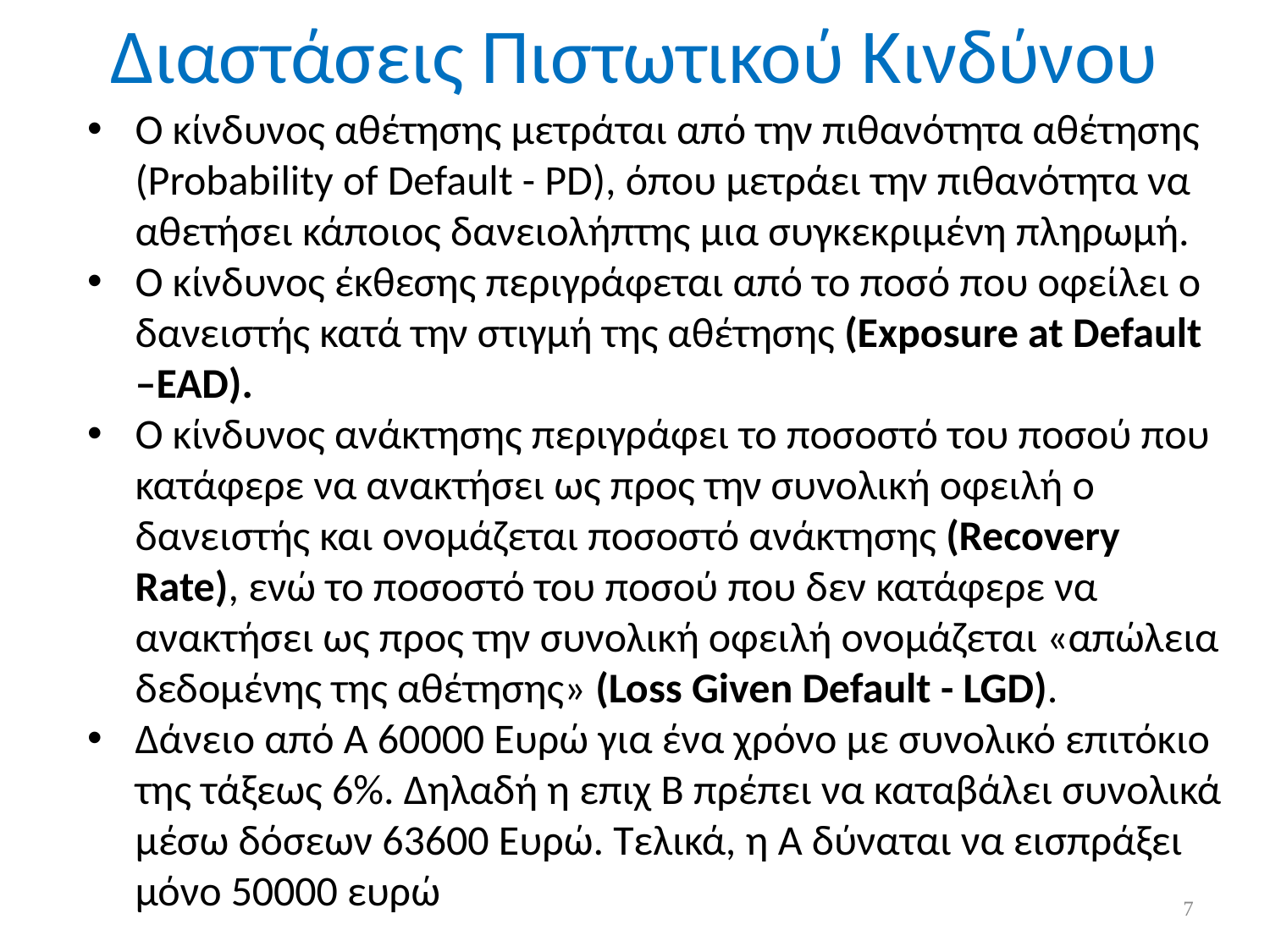

Διαστάσεις Πιστωτικού Κινδύνου
Ο κίνδυνος αθέτησης μετράται από την πιθανότητα αθέτησης (Probability of Default - PD), όπου μετράει την πιθανότητα να αθετήσει κάποιος δανειολήπτης μια συγκεκριμένη πληρωμή.
Ο κίνδυνος έκθεσης περιγράφεται από το ποσό που οφείλει ο δανειστής κατά την στιγμή της αθέτησης (Exposure at Default –EAD).
Ο κίνδυνος ανάκτησης περιγράφει το ποσοστό του ποσού που κατάφερε να ανακτήσει ως προς την συνολική οφειλή ο δανειστής και ονομάζεται ποσοστό ανάκτησης (Recovery Rate), ενώ το ποσοστό του ποσού που δεν κατάφερε να ανακτήσει ως προς την συνολική οφειλή ονομάζεται «απώλεια δεδομένης της αθέτησης» (Loss Given Default - LGD).
Δάνειο από Α 60000 Ευρώ για ένα χρόνο με συνολικό επιτόκιο της τάξεως 6%. Δηλαδή η επιχ Β πρέπει να καταβάλει συνολικά μέσω δόσεων 63600 Ευρώ. Τελικά, η Α δύναται να εισπράξει μόνο 50000 ευρώ

7